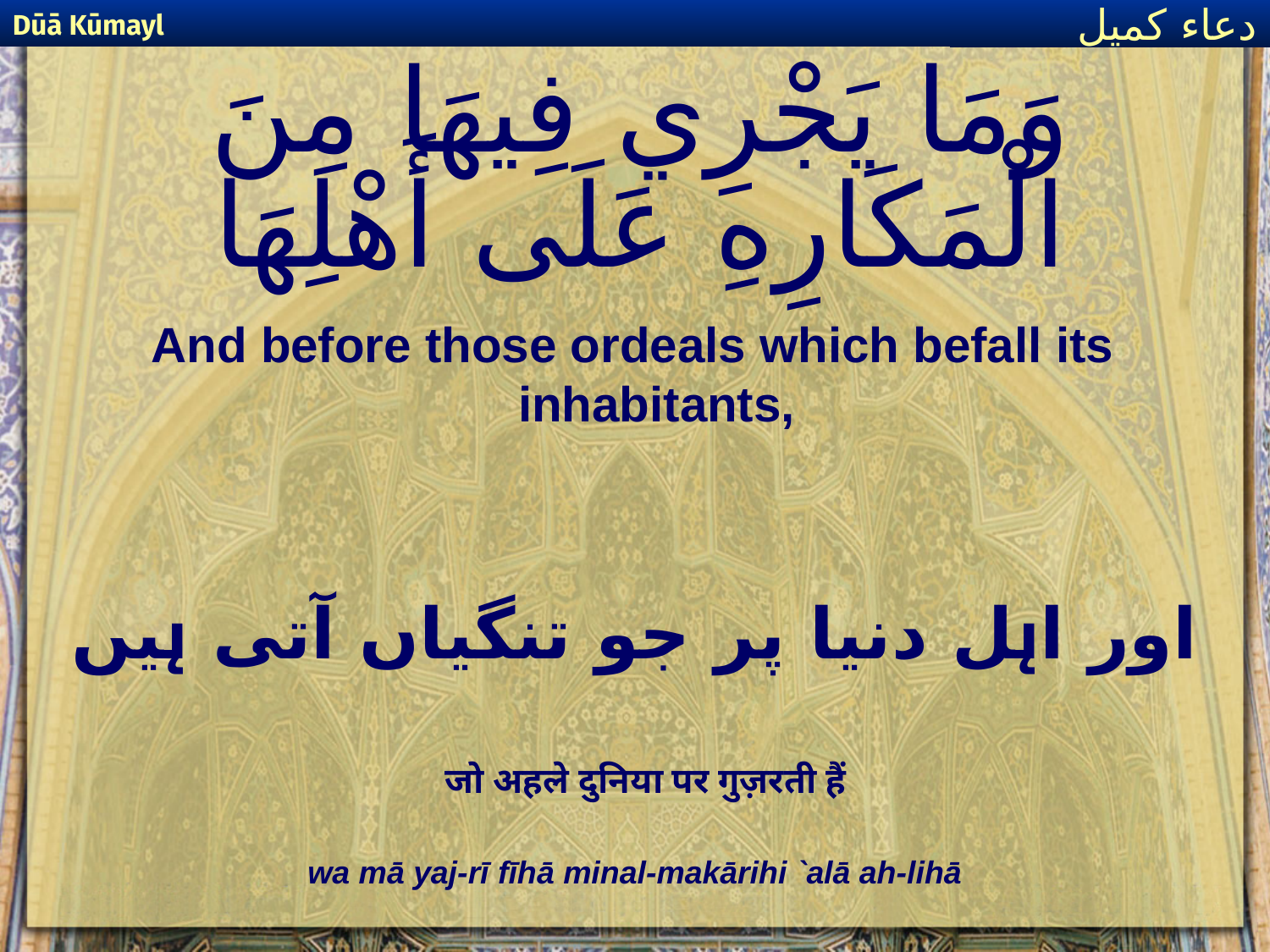

Dūā Kūmayl
دعاء كميل
# وَمَا يَجْرِي فِيهَا مِنَ الْمَكَارِهِ عَلَى أَهْلِهَا
And before those ordeals which befall its inhabitants,
اور اہل دنیا پر جو تنگیاں آتی ہیں
जो अहले दुनिया पर गुज़रती हैं
wa mā yaj-rī fīhā minal-makārihi `alā ah-lihā